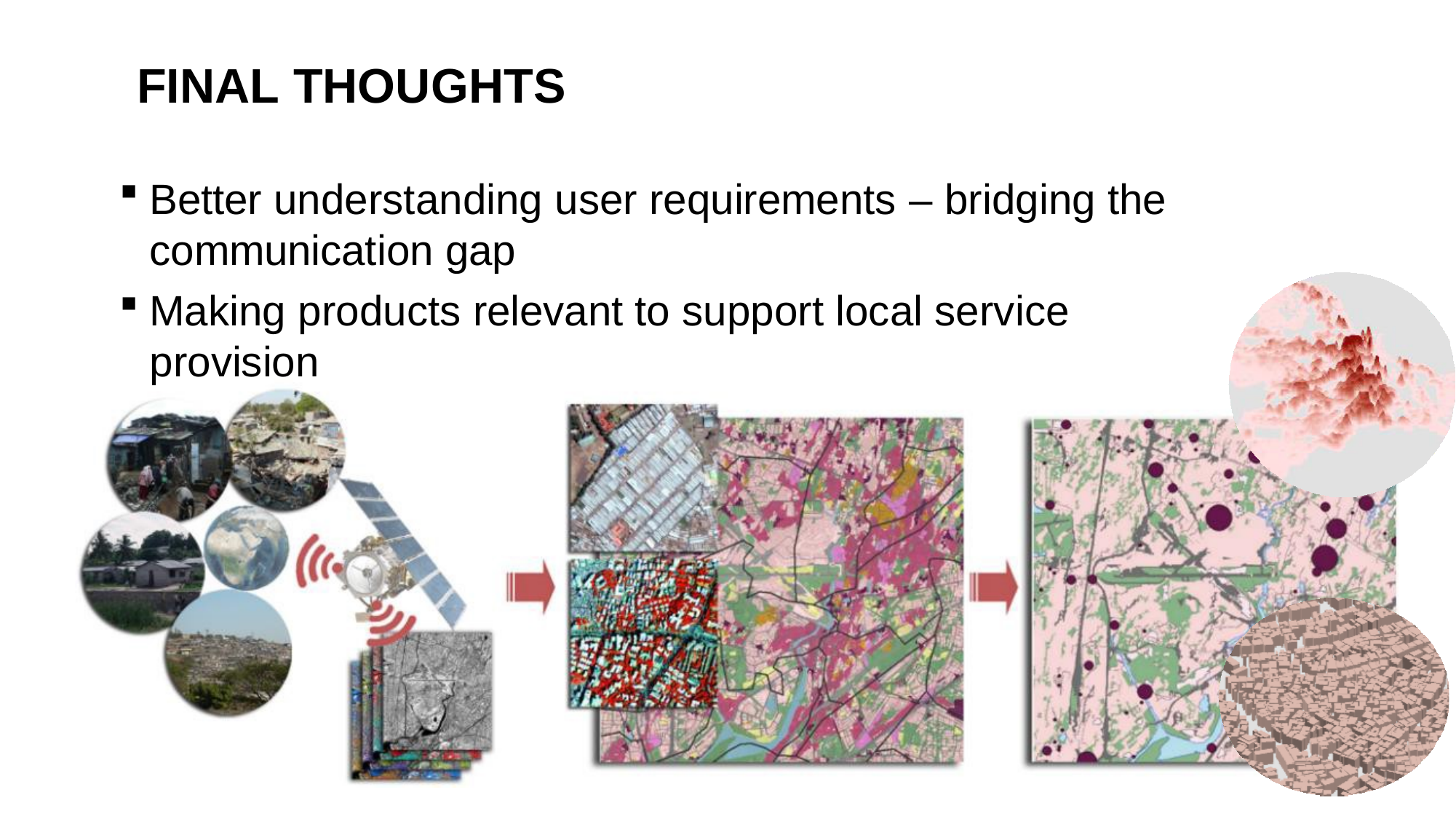

# FINAL THOUGHTS
Better understanding user requirements – bridging the
communication gap
Making products relevant to support local service provision

Building model